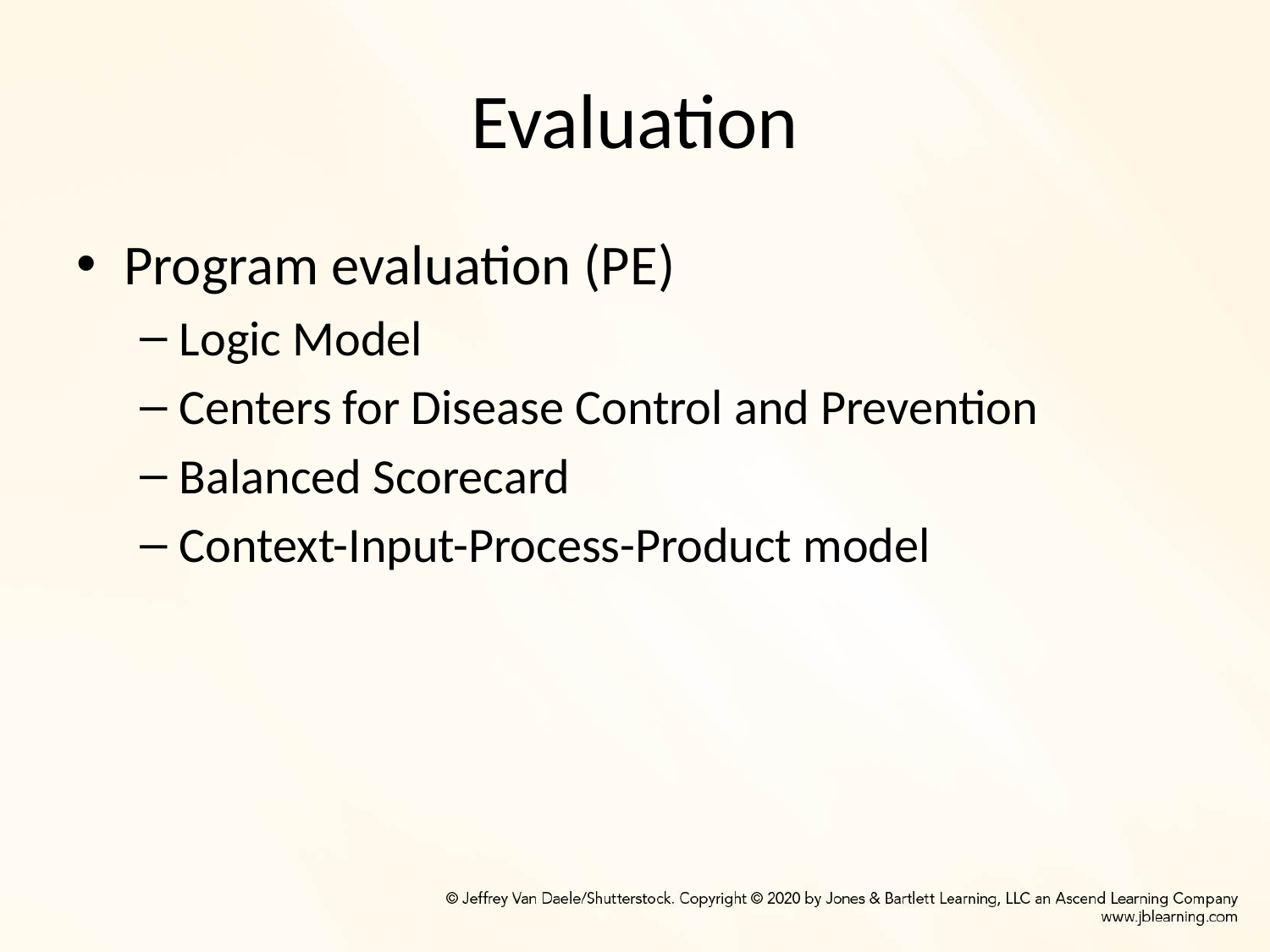

# Evaluation
Program evaluation (PE)
Logic Model
Centers for Disease Control and Prevention
Balanced Scorecard
Context-Input-Process-Product model